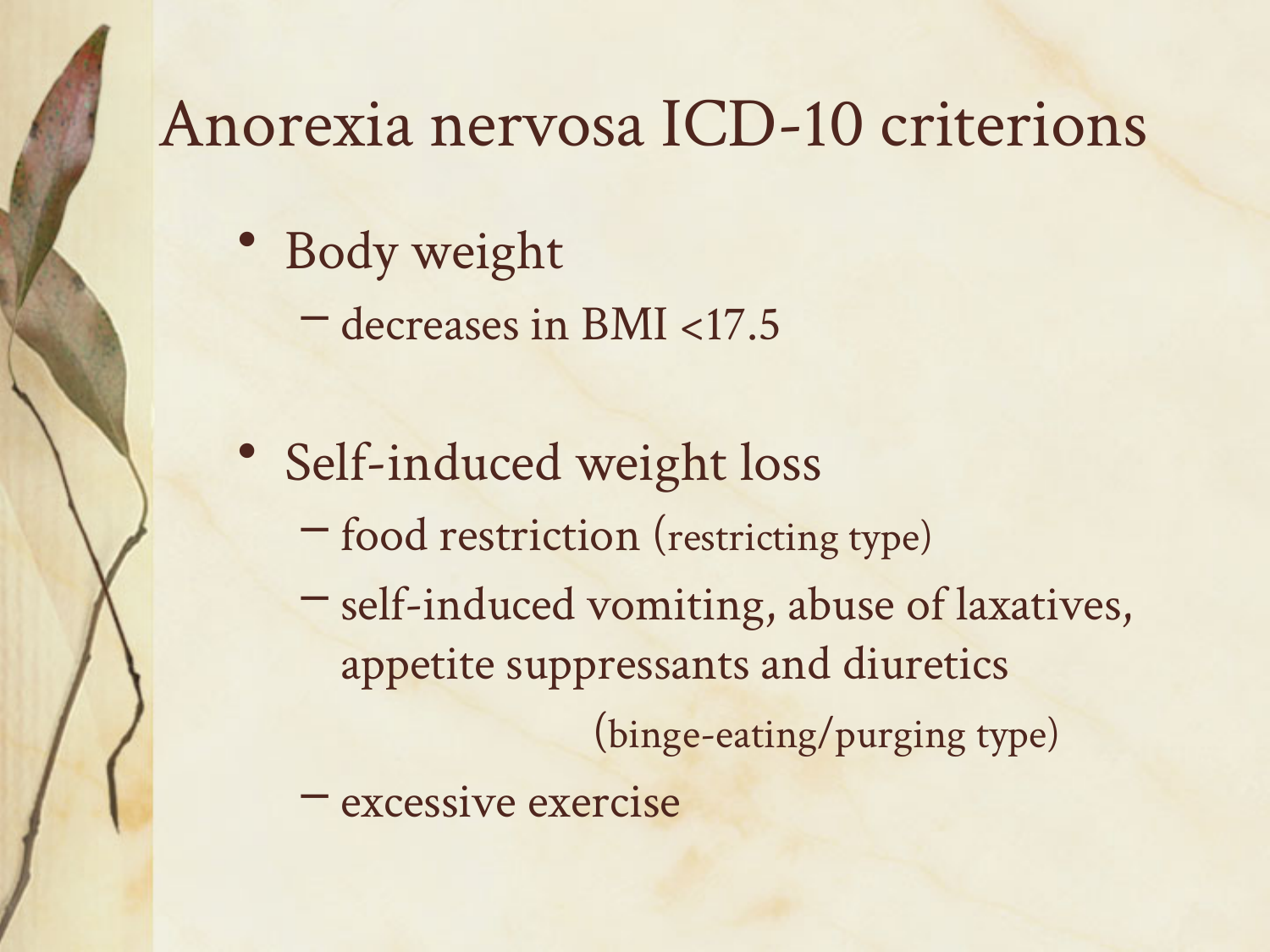

# Anorexia nervosa ICD-10 criterions
Body weight
decreases in BMI <17.5

Self-induced weight loss
food restriction (restricting type)
self-induced vomiting, abuse of laxatives, appetite suppressants and diuretics
	   (binge-eating/purging type)
excessive exercise